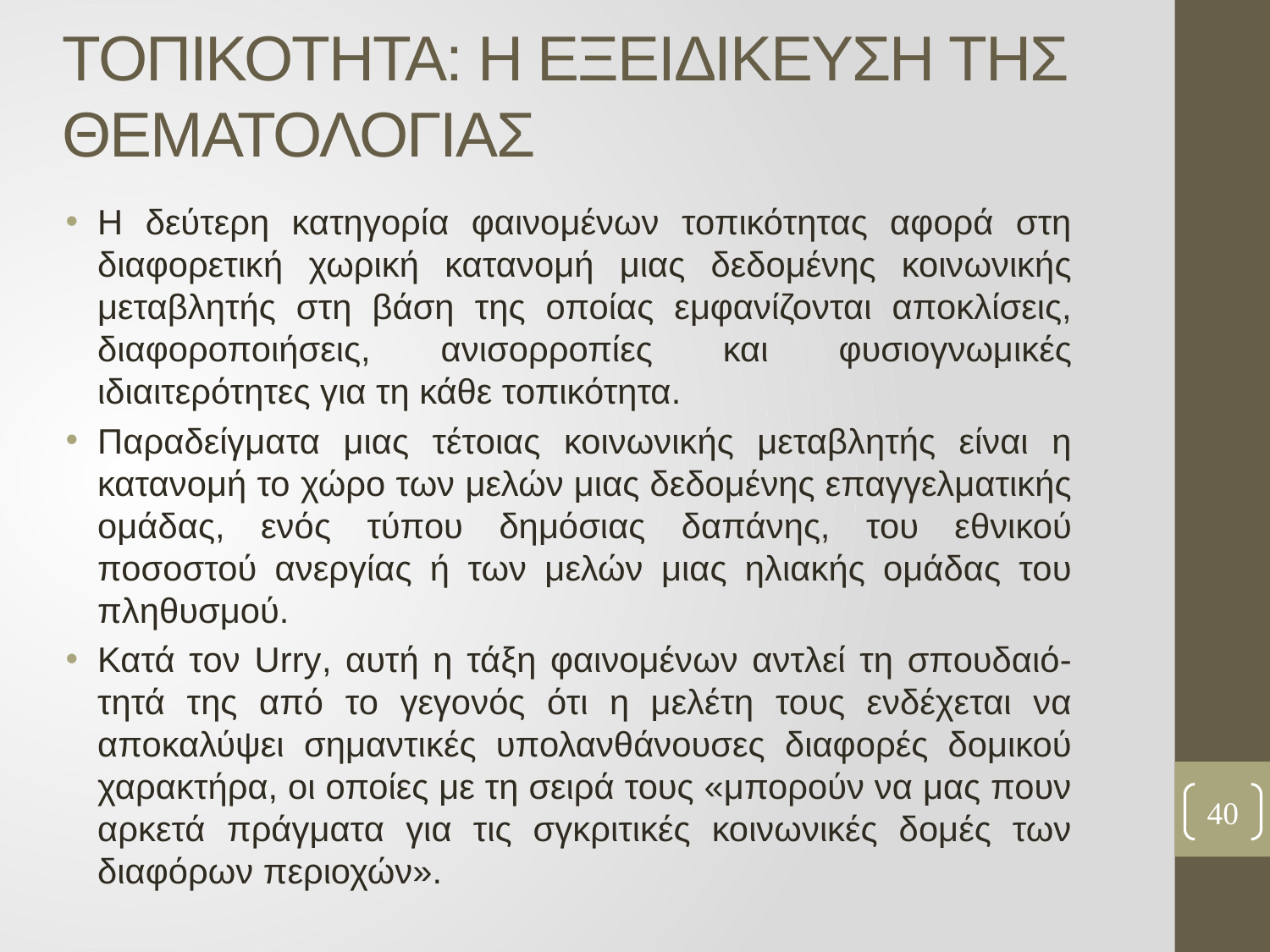

# ΤΟΠΙΚΟΤΗΤΑ: Η ΕΞΕΙΔΙΚΕΥΣΗ ΤΗΣ ΘΕΜΑΤΟΛΟΓΙΑΣ
Η δεύτερη κατηγορία φαινομένων τοπικότητας αφορά στη διαφορετική χωρική κατανομή μιας δεδομένης κοινωνικής μεταβλητής στη βάση της οποίας εμφανίζονται αποκλίσεις, διαφοροποιήσεις, ανισορροπίες και φυσιογνωμικές ιδιαιτερότητες για τη κάθε τοπικότητα.
Παραδείγματα μιας τέτοιας κοινωνικής μεταβλητής είναι η κατανομή το χώρο των μελών μιας δεδομένης επαγγελματικής ομάδας, ενός τύπου δημόσιας δαπάνης, του εθνικού ποσοστού ανεργίας ή των μελών μιας ηλιακής ομάδας του πληθυσμού.
Κατά τον Urry, αυτή η τάξη φαινομένων αντλεί τη σπουδαιό-τητά της από το γεγονός ότι η μελέτη τους ενδέχεται να αποκαλύψει σημαντικές υπολανθάνουσες διαφορές δομικού χαρακτήρα, οι οποίες με τη σειρά τους «μπορούν να μας πουν αρκετά πράγματα για τις σγκριτικές κοινωνικές δομές των διαφόρων περιοχών».
40